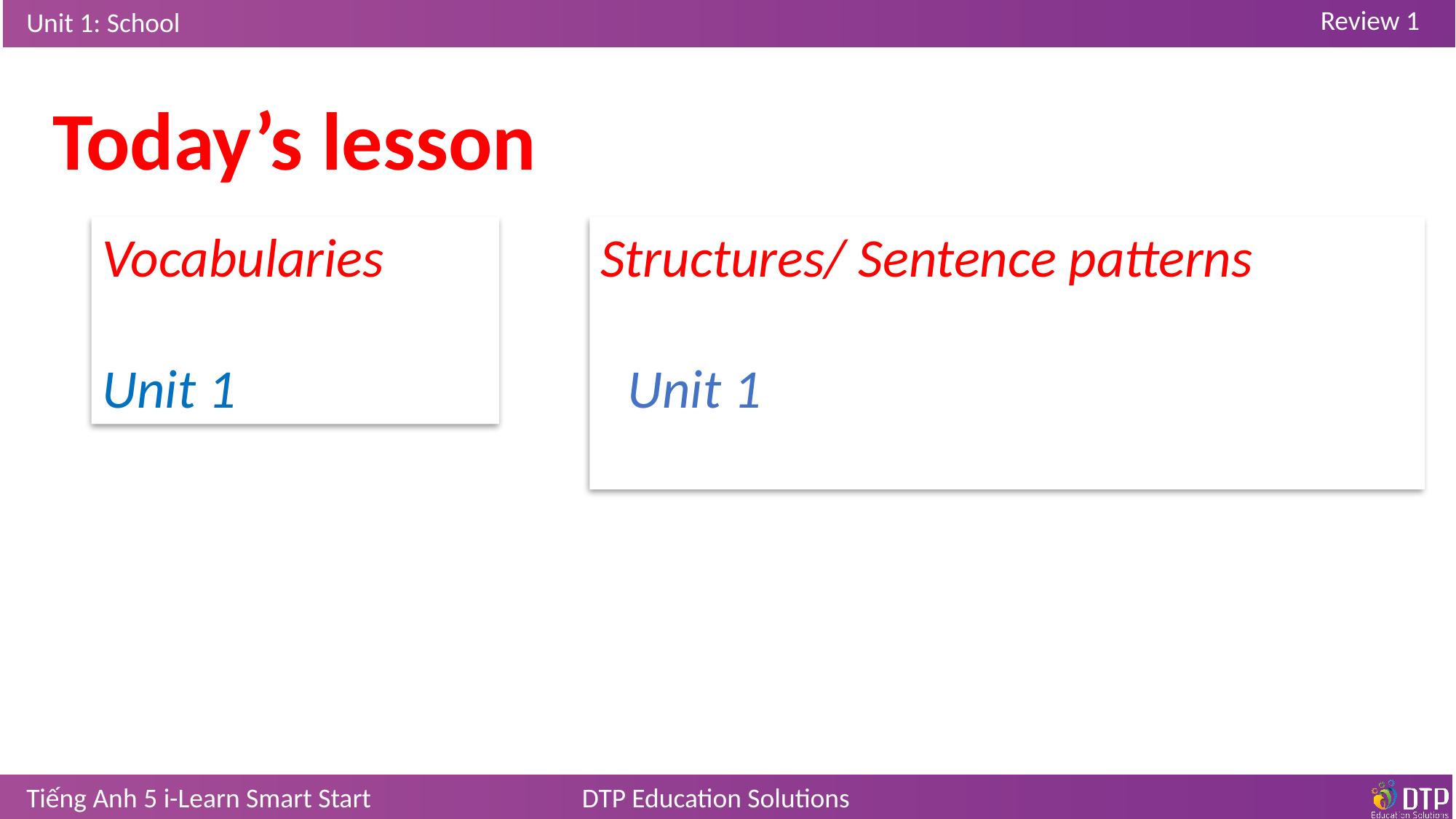

Today’s lesson
Vocabularies

Unit 1
Structures/ Sentence patterns

Unit 1